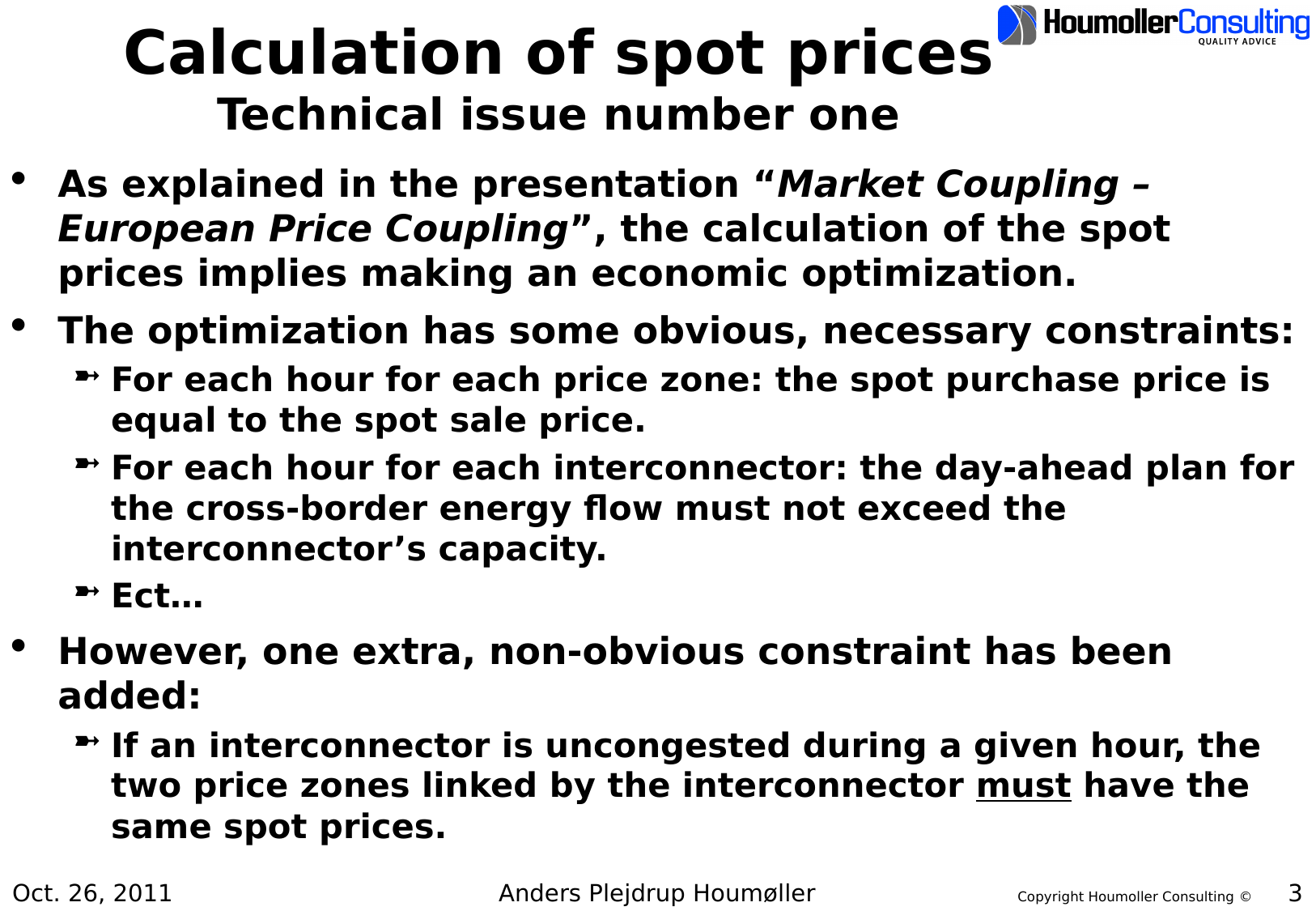

# Calculation of spot prices Technical issue number one
As explained in the presentation “Market Coupling – European Price Coupling”, the calculation of the spot prices implies making an economic optimization.
The optimization has some obvious, necessary constraints:
For each hour for each price zone: the spot purchase price is equal to the spot sale price.
For each hour for each interconnector: the day-ahead plan for the cross-border energy flow must not exceed the interconnector’s capacity.
Ect…
However, one extra, non-obvious constraint has been added:
If an interconnector is uncongested during a given hour, the two price zones linked by the interconnector must have the same spot prices.
Oct. 26, 2011
Anders Plejdrup Houmøller
3